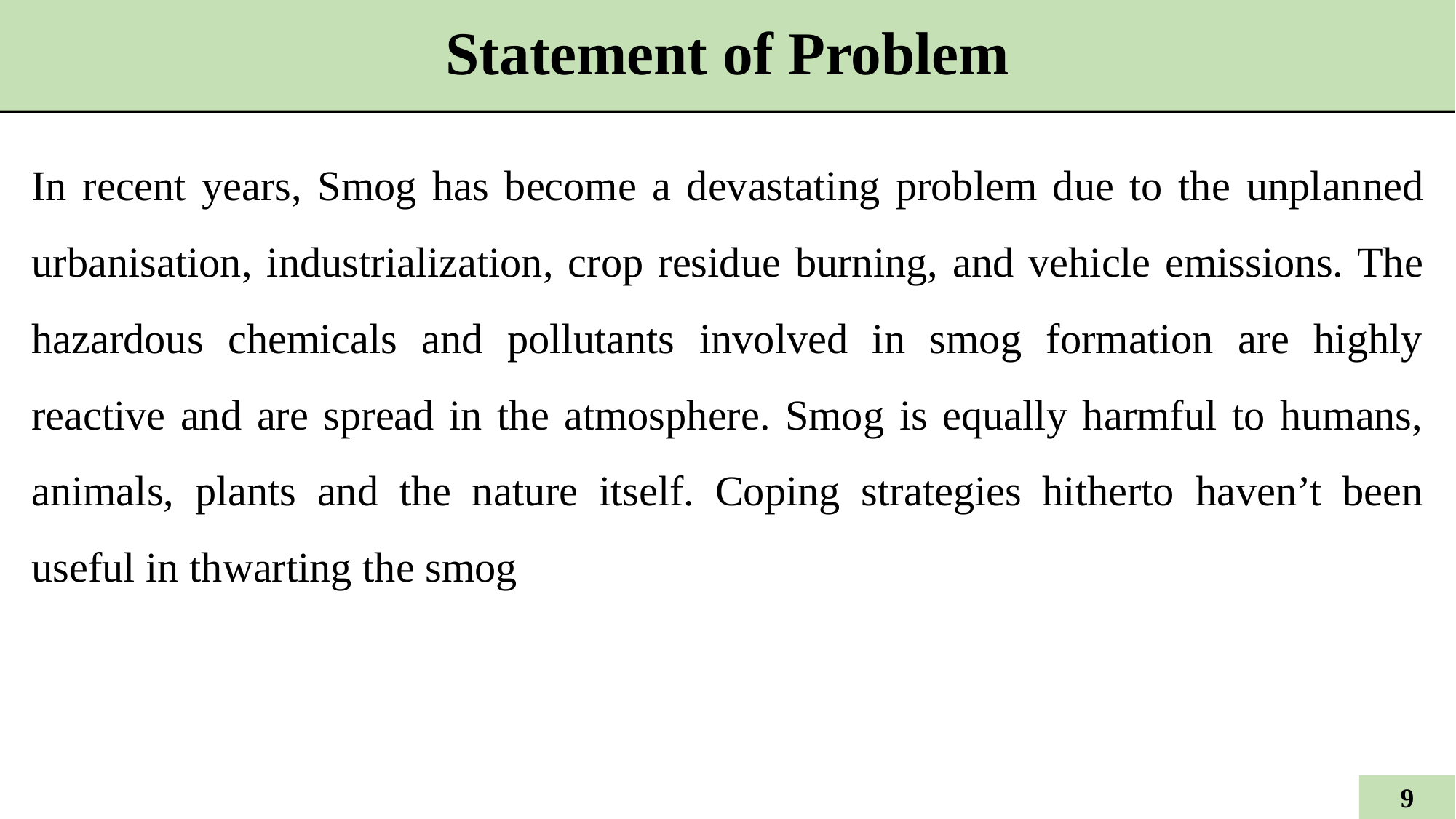

# Statement of Problem
In recent years, Smog has become a devastating problem due to the unplanned urbanisation, industrialization, crop residue burning, and vehicle emissions. The hazardous chemicals and pollutants involved in smog formation are highly reactive and are spread in the atmosphere. Smog is equally harmful to humans, animals, plants and the nature itself. Coping strategies hitherto haven’t been useful in thwarting the smog
9